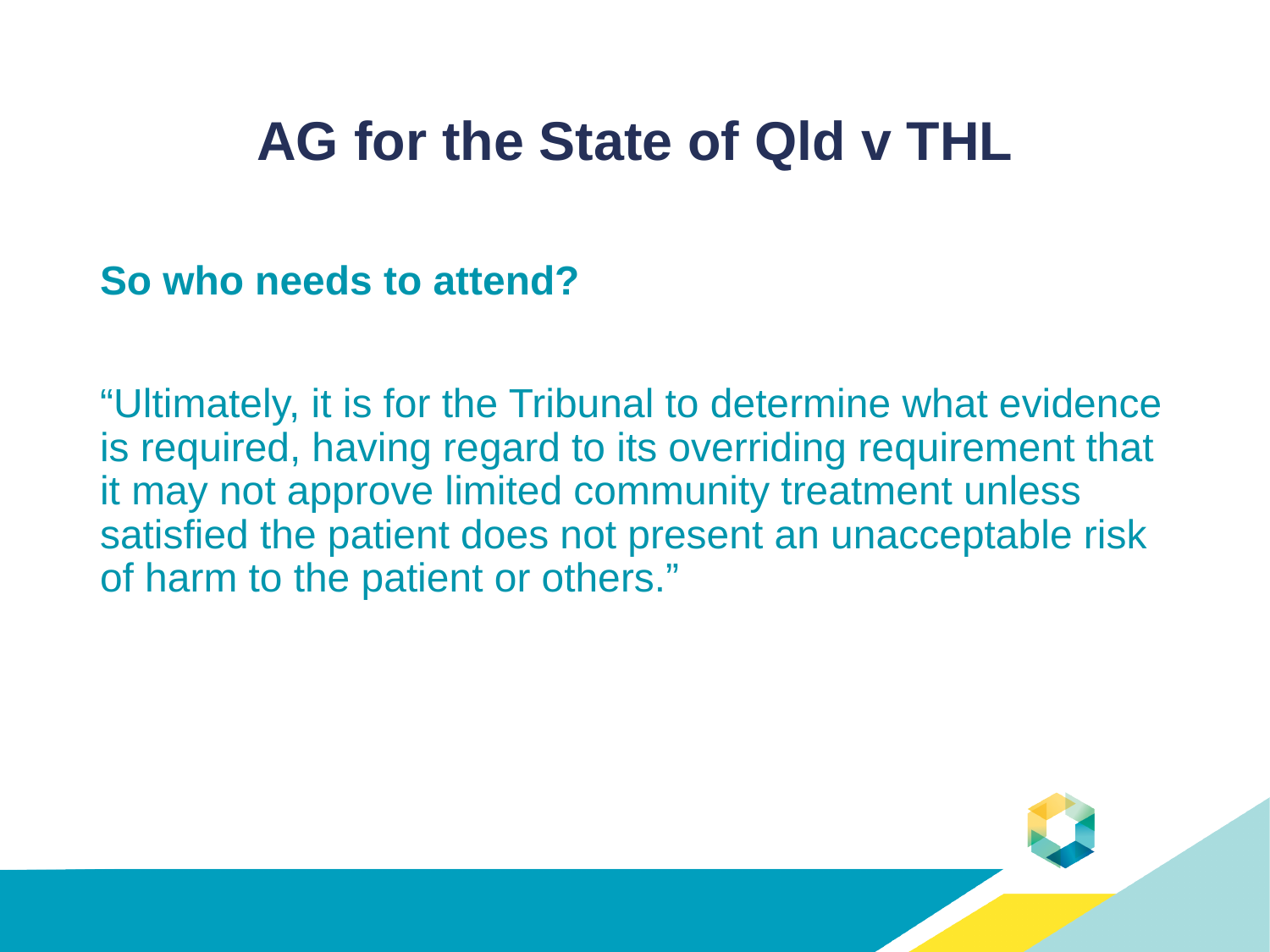

# AG for the State of Qld v THL
So who needs to attend?

“Ultimately, it is for the Tribunal to determine what evidence is required, having regard to its overriding requirement that it may not approve limited community treatment unless satisfied the patient does not present an unacceptable risk of harm to the patient or others.”